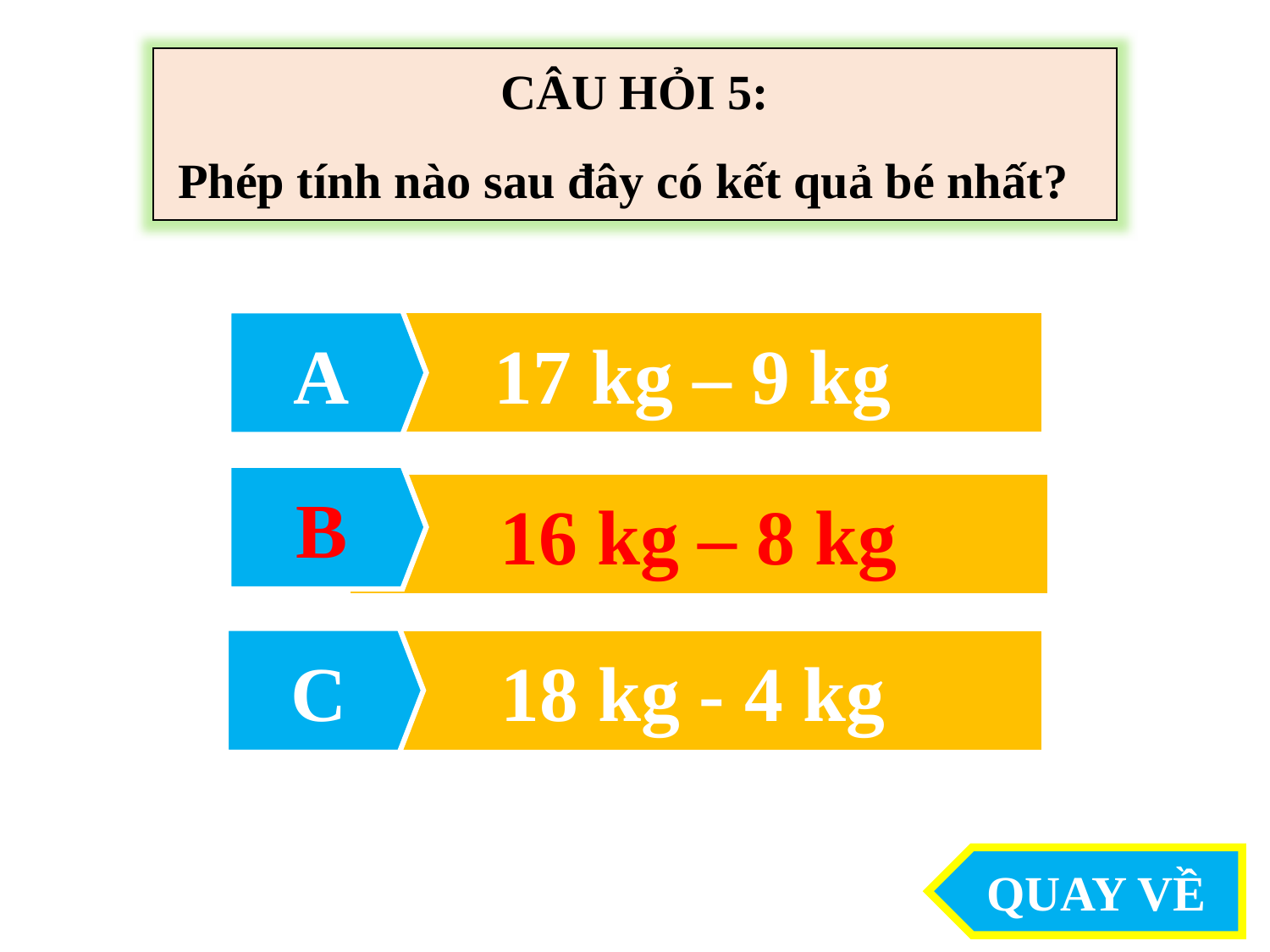

CÂU HỎI 5:
 Phép tính nào sau đây có kết quả bé nhất?

A
17 kg – 9 kg
B
16 kg – 8 kg
B
16 kg – 7 kg

C
18 kg - 4 kg
QUAY VỀ